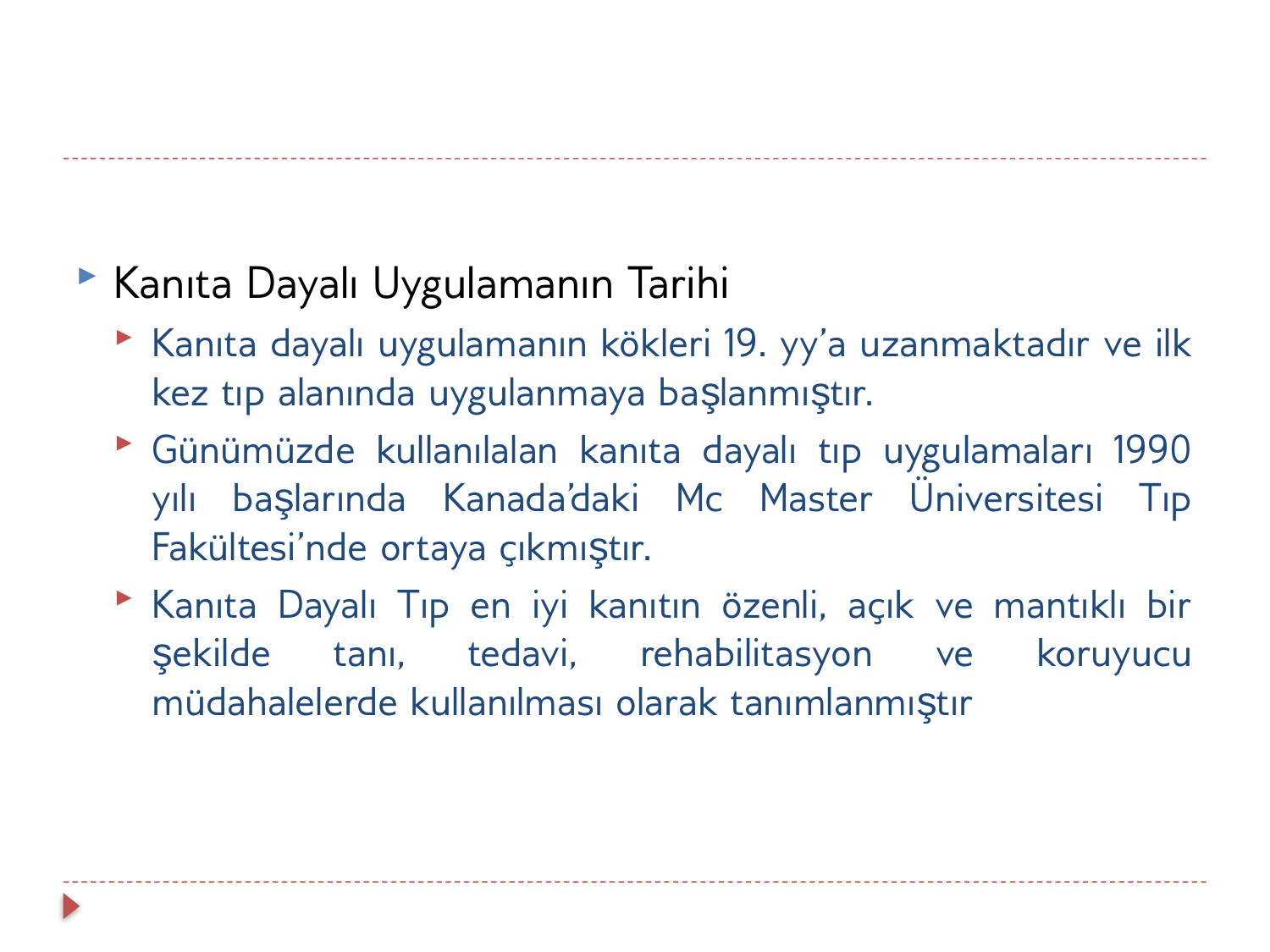

Kanıta Dayalı Uygulamanın Tarihi
Kanıta dayalı uygulamanın kökleri 19. yy’a uzanmaktadır ve ilk kez tıp alanında uygulanmaya başlanmıştır.
Günümüzde kullanılalan kanıta dayalı tıp uygulamaları 1990 yılı başlarında Kanada’daki Mc Master Üniversitesi Tıp Fakültesi’nde ortaya çıkmıştır.
Kanıta Dayalı Tıp en iyi kanıtın özenli, açık ve mantıklı bir şekilde tanı, tedavi, rehabilitasyon ve koruyucu müdahalelerde kullanılması olarak tanımlanmıştır